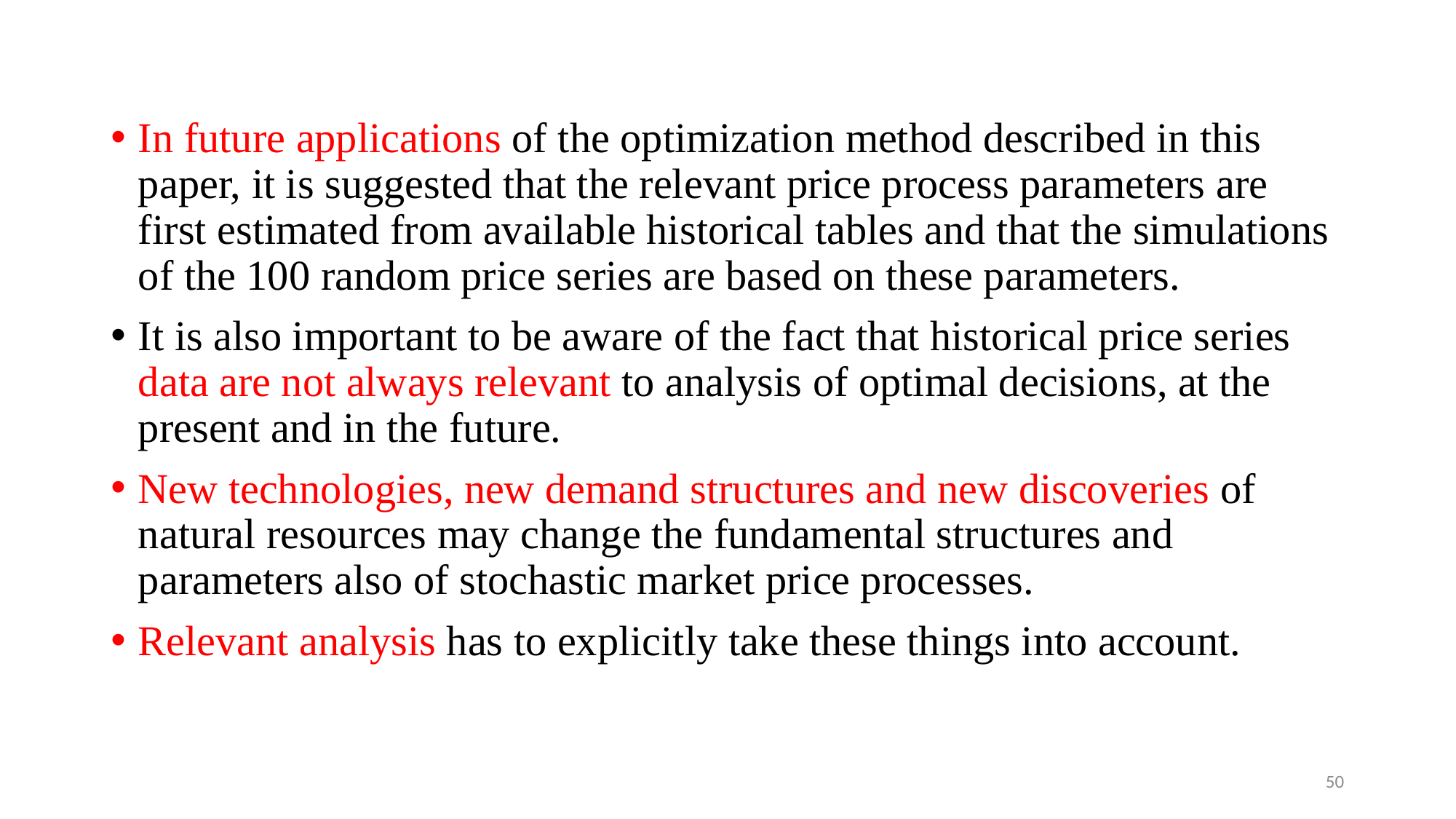

In future applications of the optimization method described in this paper, it is suggested that the relevant price process parameters are first estimated from available historical tables and that the simulations of the 100 random price series are based on these parameters.
It is also important to be aware of the fact that historical price series data are not always relevant to analysis of optimal decisions, at the present and in the future.
New technologies, new demand structures and new discoveries of natural resources may change the fundamental structures and parameters also of stochastic market price processes.
Relevant analysis has to explicitly take these things into account.

50